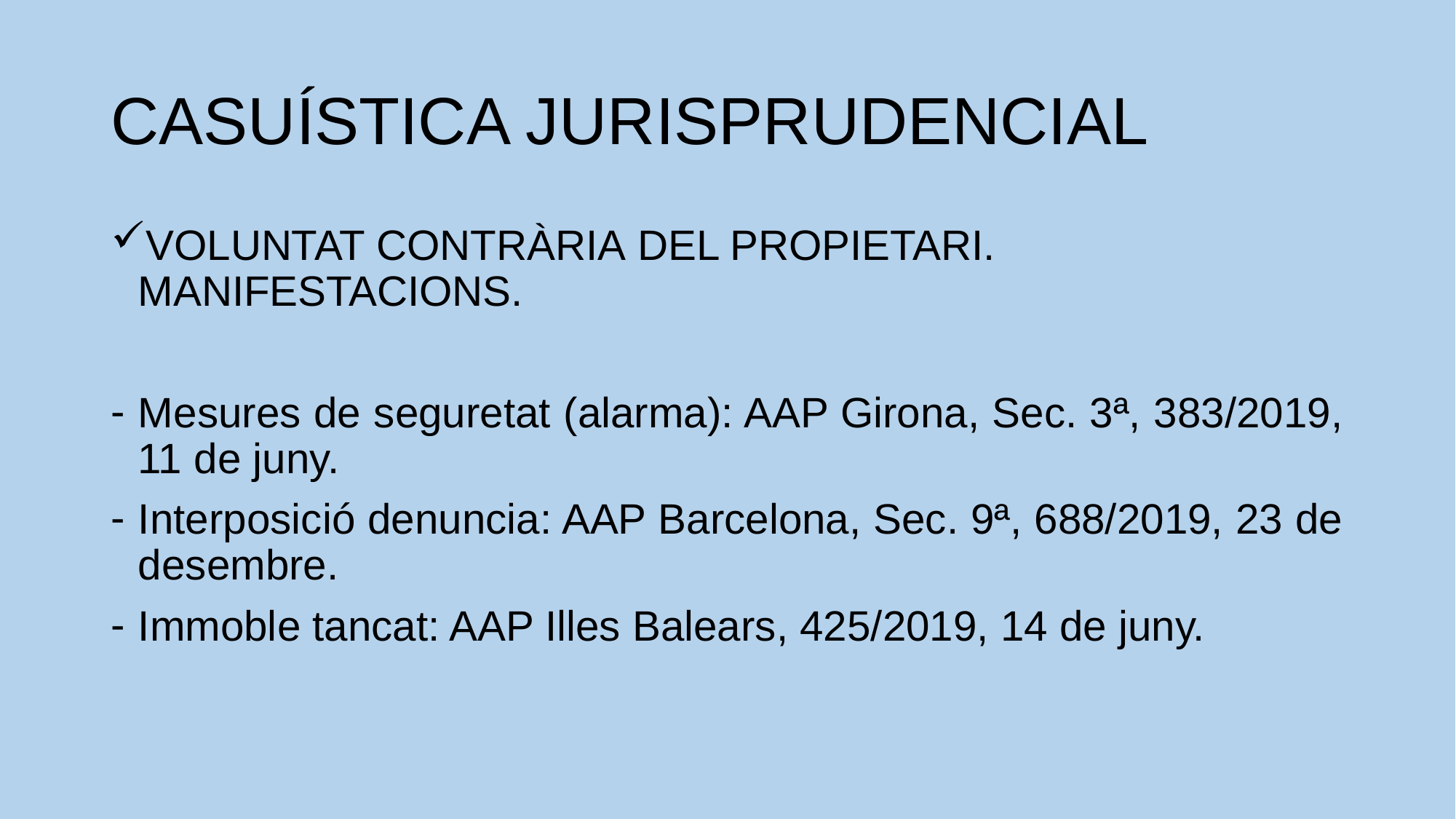

# CASUÍSTICA JURISPRUDENCIAL
VOLUNTAT CONTRÀRIA DEL PROPIETARI. MANIFESTACIONS.

Mesures de seguretat (alarma): AAP Girona, Sec. 3ª, 383/2019, 11 de juny.
Interposició denuncia: AAP Barcelona, Sec. 9ª, 688/2019, 23 de desembre.
Immoble tancat: AAP Illes Balears, 425/2019, 14 de juny.